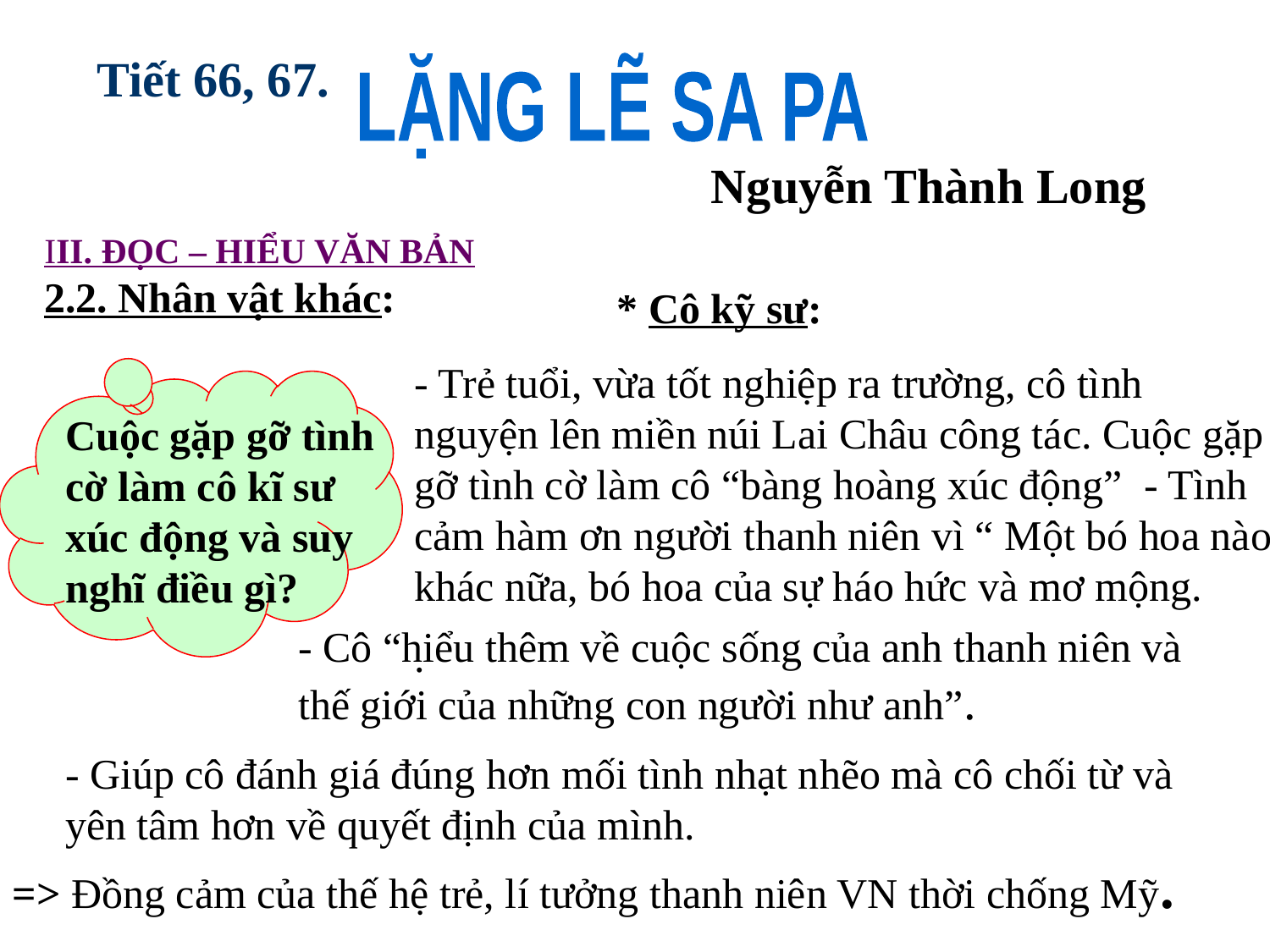

Tiết 66, 67.
LẶNG LẼ SA PA
Nguyễn Thành Long
III. ĐỌC – HIỂU VĂN BẢN
2.2. Nhân vật khác:
* Cô kỹ sư:
- Trẻ tuổi, vừa tốt nghiệp ra trường, cô tình nguyện lên miền núi Lai Châu công tác. Cuộc gặp gỡ tình cờ làm cô “bàng hoàng xúc động”  - Tình cảm hàm ơn người thanh niên vì “ Một bó hoa nào khác nữa, bó hoa của sự háo hức và mơ mộng.
.

Cuộc gặp gỡ tình cờ làm cô kĩ sư xúc động và suy nghĩ điều gì?
- Cô “hiểu thêm về cuộc sống của anh thanh niên và thế giới của những con người như anh”.
- Giúp cô đánh giá đúng hơn mối tình nhạt nhẽo mà cô chối từ và yên tâm hơn về quyết định của mình.
=> Đồng cảm của thế hệ trẻ, lí tưởng thanh niên VN thời chống Mỹ.